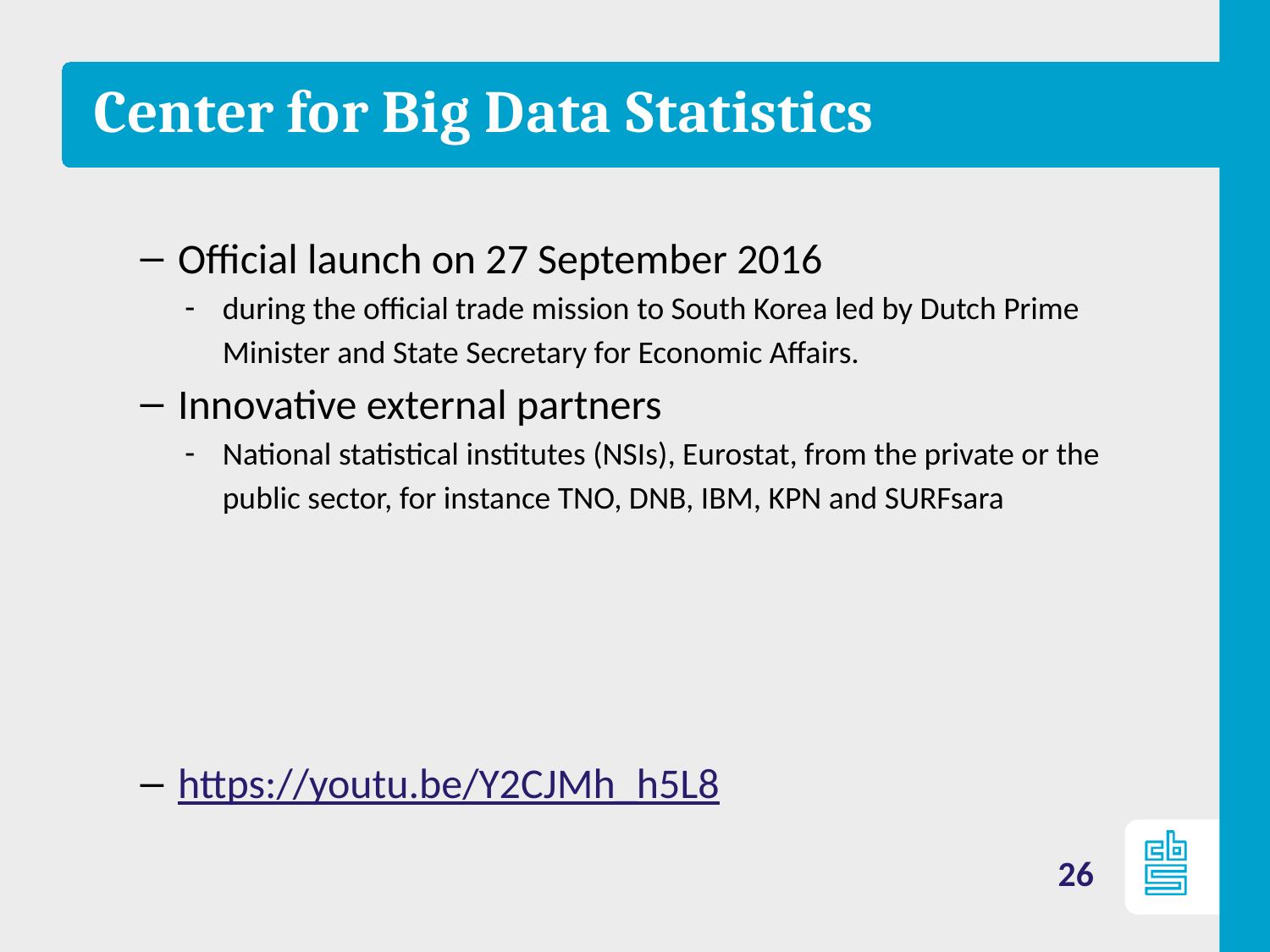

# Center for Big Data Statistics
Official launch on 27 September 2016
during the official trade mission to South Korea led by Dutch Prime Minister and State Secretary for Economic Affairs.
Innovative external partners
National statistical institutes (NSIs), Eurostat, from the private or the public sector, for instance TNO, DNB, IBM, KPN and SURFsara

https://youtu.be/Y2CJMh_h5L8

26